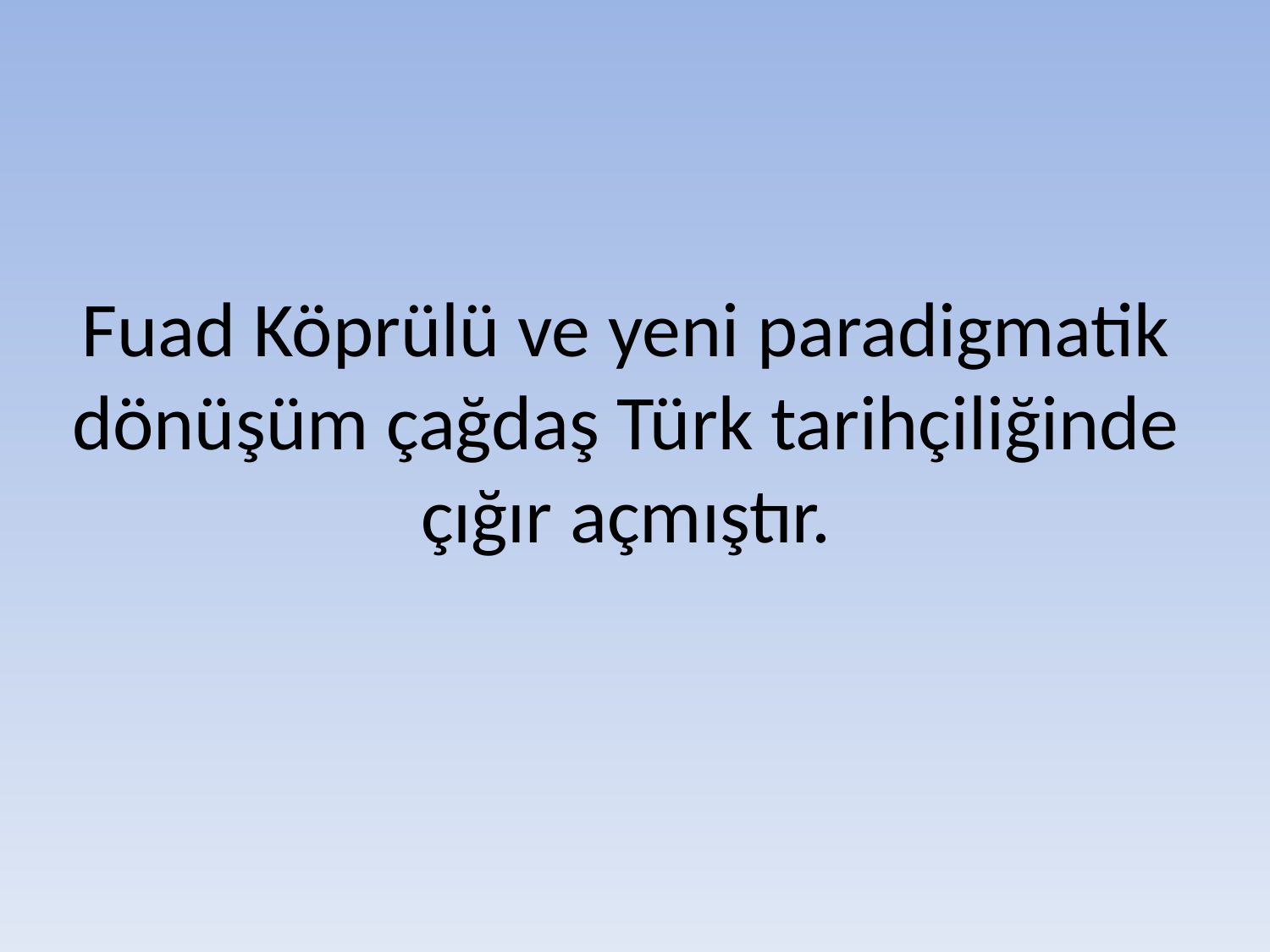

# Fuad Köprülü ve yeni paradigmatik dönüşüm çağdaş Türk tarihçiliğinde çığır açmıştır.